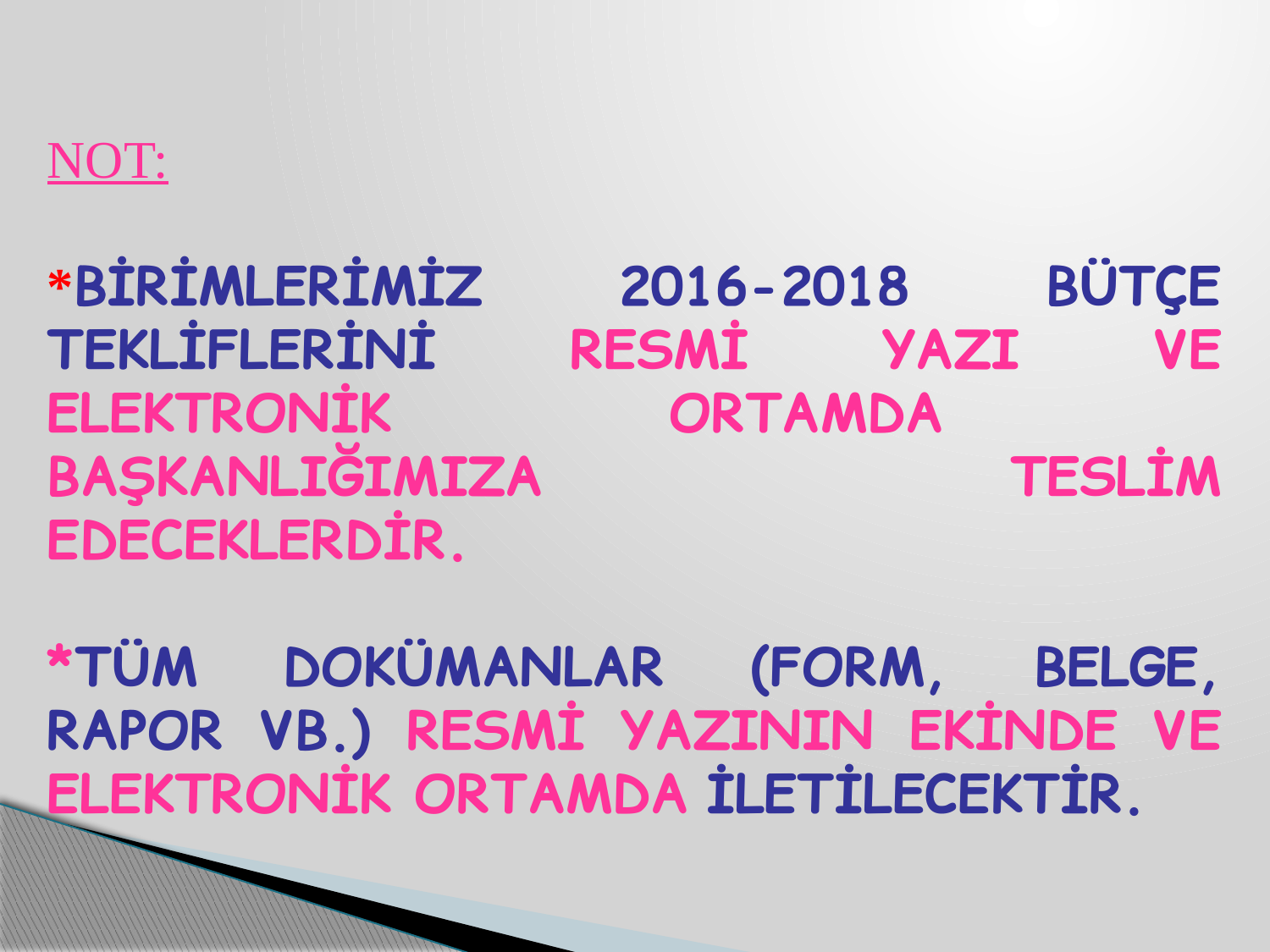

NOT:

*BİRİMLERİMİZ 2016-2018 BÜTÇE TEKLİFLERİNİ RESMİ YAZI VE ELEKTRONİK ORTAMDA  BAŞKANLIĞIMIZA TESLİM EDECEKLERDİR.

*TÜM DOKÜMANLAR (FORM, BELGE, RAPOR VB.) RESMİ YAZININ EKİNDE VE ELEKTRONİK ORTAMDA İLETİLECEKTİR.